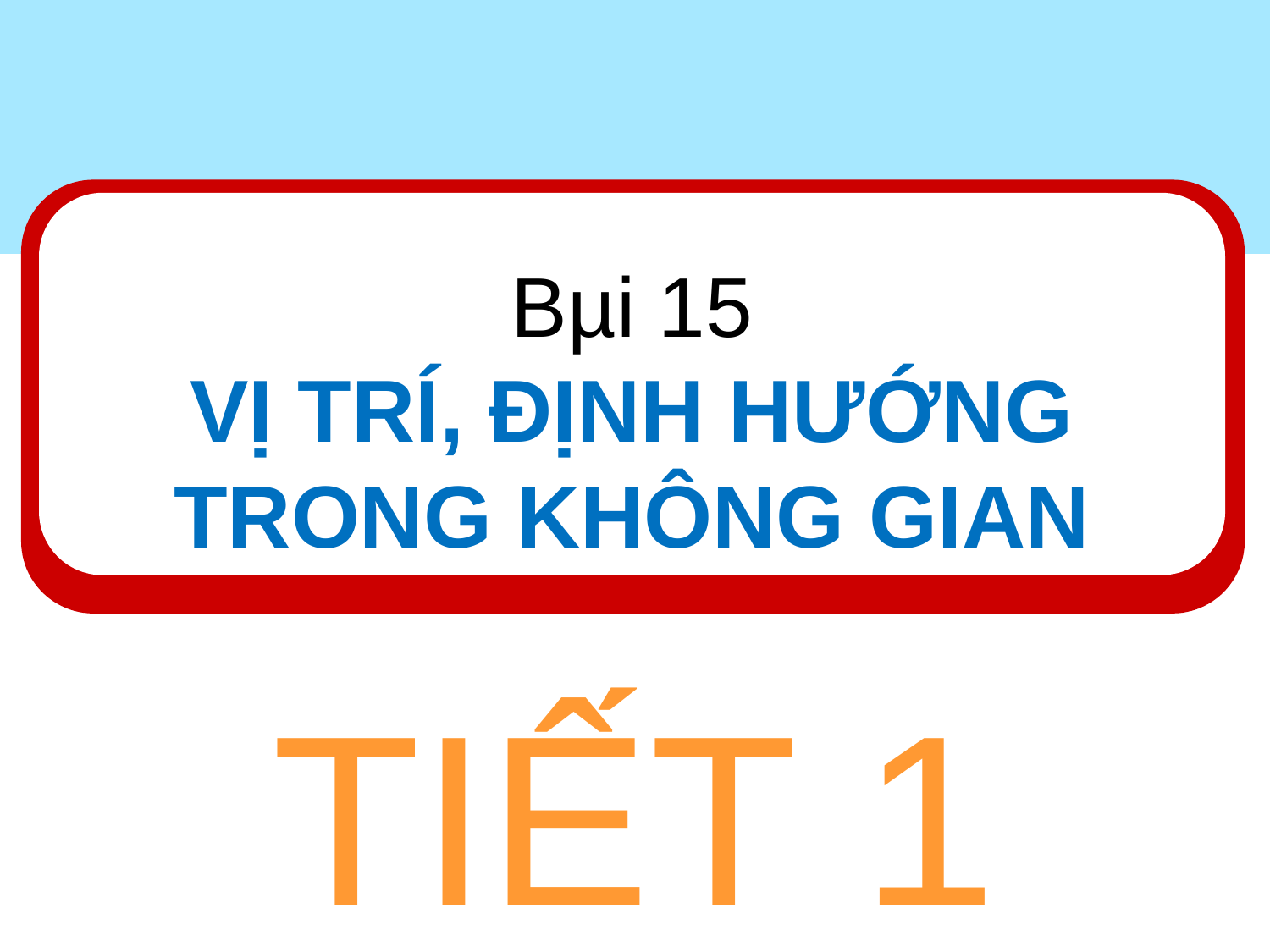

Bµi 15
VỊ TRÍ, ĐỊNH HƯỚNG
TRONG KHÔNG GIAN
#
TIẾT 1